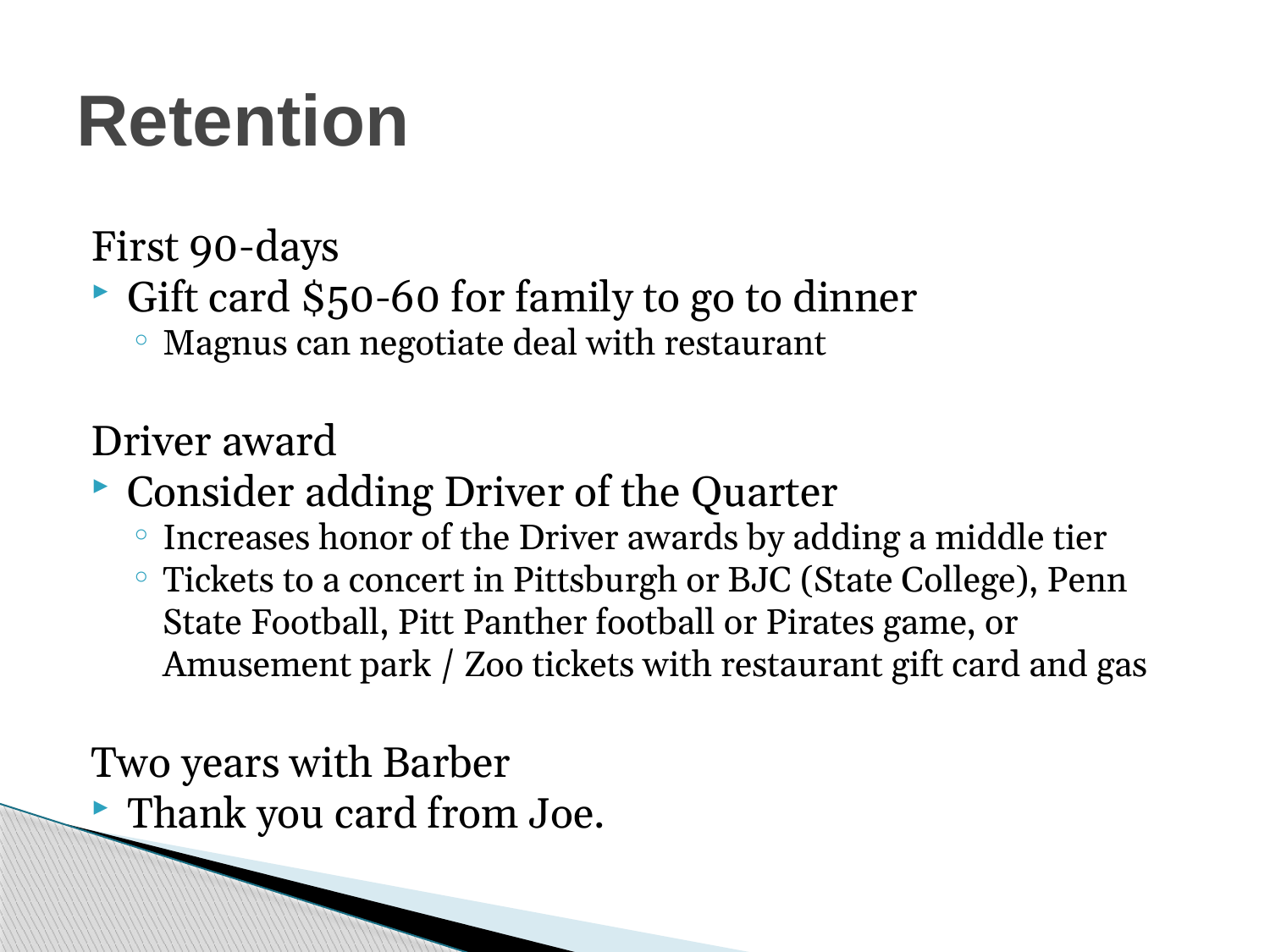

# Retention
First 90-days
Gift card $50-60 for family to go to dinner
Magnus can negotiate deal with restaurant

Driver award
Consider adding Driver of the Quarter
Increases honor of the Driver awards by adding a middle tier
Tickets to a concert in Pittsburgh or BJC (State College), Penn State Football, Pitt Panther football or Pirates game, or Amusement park / Zoo tickets with restaurant gift card and gas

Two years with Barber
Thank you card from Joe.